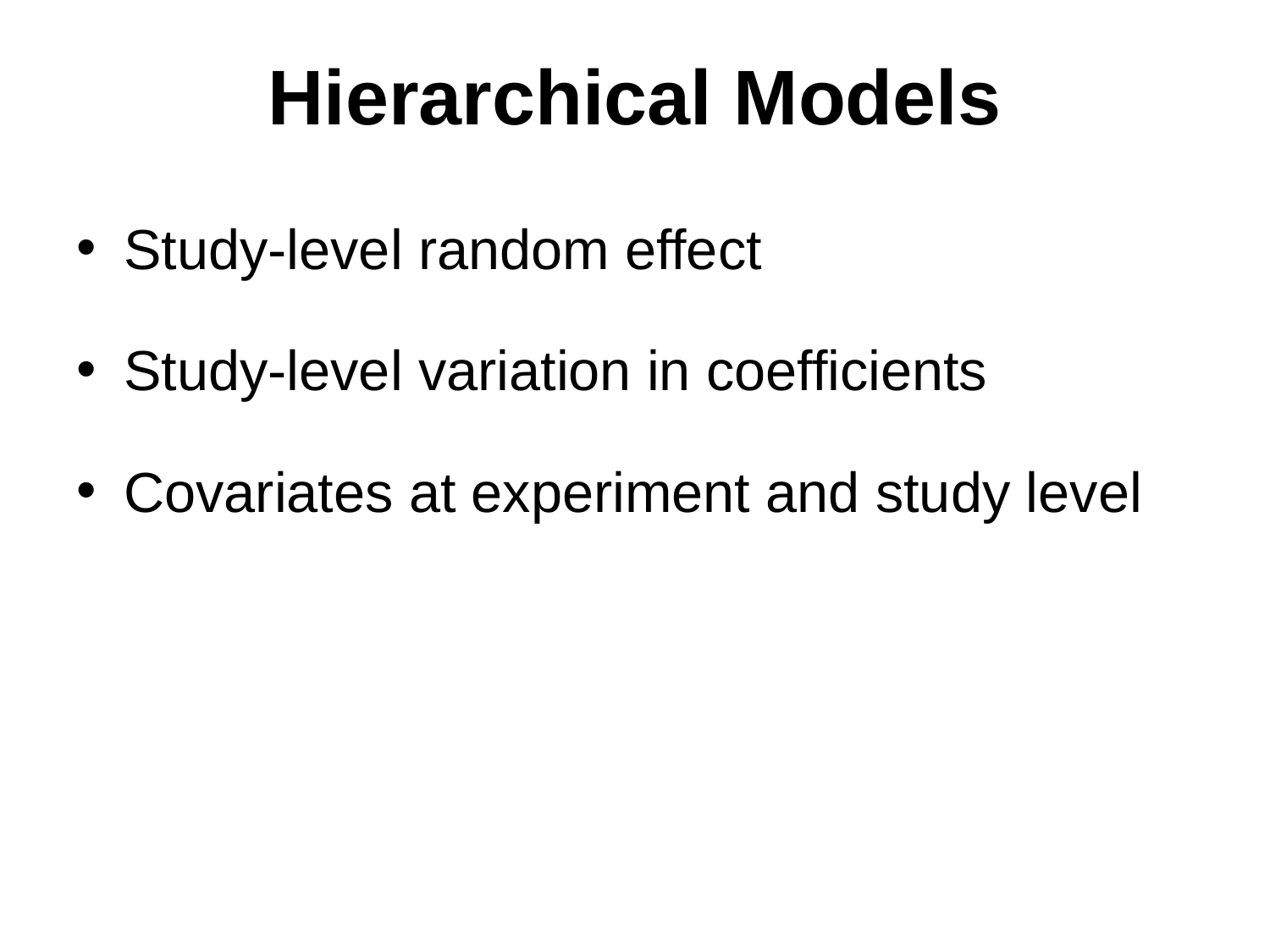

# Hierarchical Models
Study-level random effect
Study-level variation in coefficients
Covariates at experiment and study level